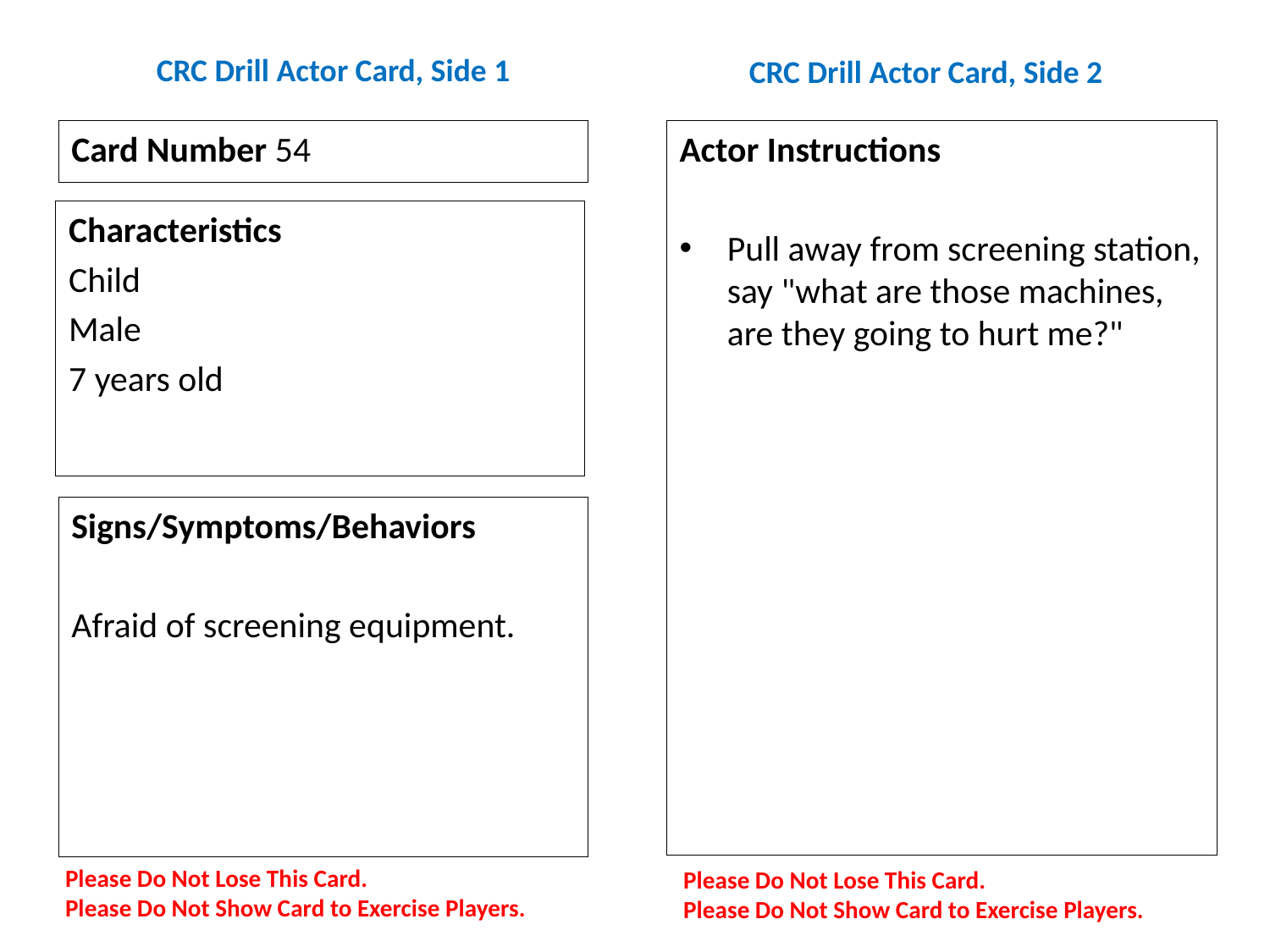

# CRC Drill Actor Card, Side 1
CRC Drill Actor Card, Side 2
Card Number 54
Actor Instructions

Pull away from screening station, say "what are those machines, are they going to hurt me?"
Characteristics
Child
Male
7 years old

Signs/Symptoms/Behaviors

Afraid of screening equipment.

Please Do Not Lose This Card.
Please Do Not Show Card to Exercise Players.
Please Do Not Lose This Card.
Please Do Not Show Card to Exercise Players.